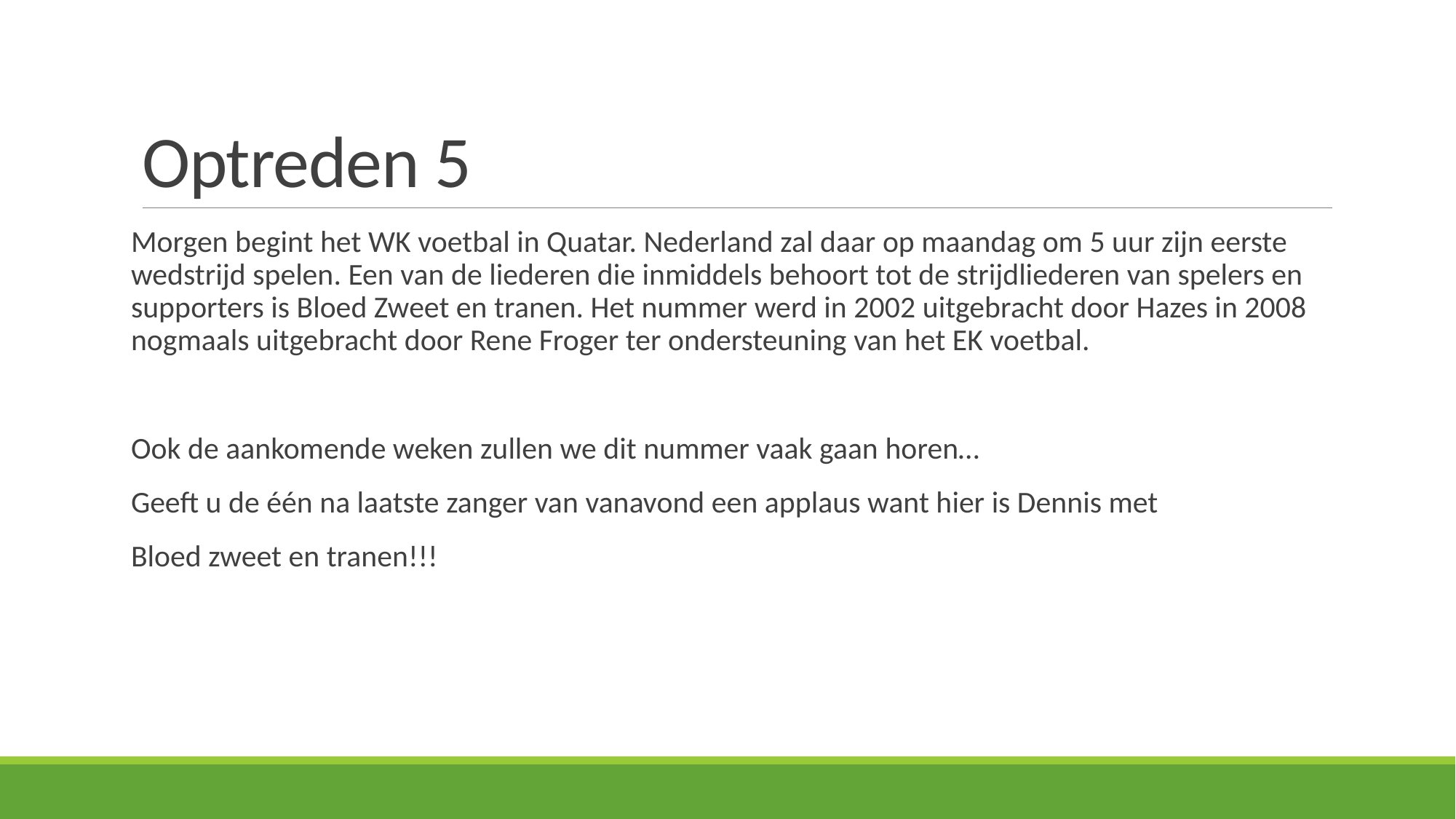

# Optreden 5
Morgen begint het WK voetbal in Quatar. Nederland zal daar op maandag om 5 uur zijn eerste wedstrijd spelen. Een van de liederen die inmiddels behoort tot de strijdliederen van spelers en supporters is Bloed Zweet en tranen. Het nummer werd in 2002 uitgebracht door Hazes in 2008 nogmaals uitgebracht door Rene Froger ter ondersteuning van het EK voetbal.

Ook de aankomende weken zullen we dit nummer vaak gaan horen…
Geeft u de één na laatste zanger van vanavond een applaus want hier is Dennis met
Bloed zweet en tranen!!!